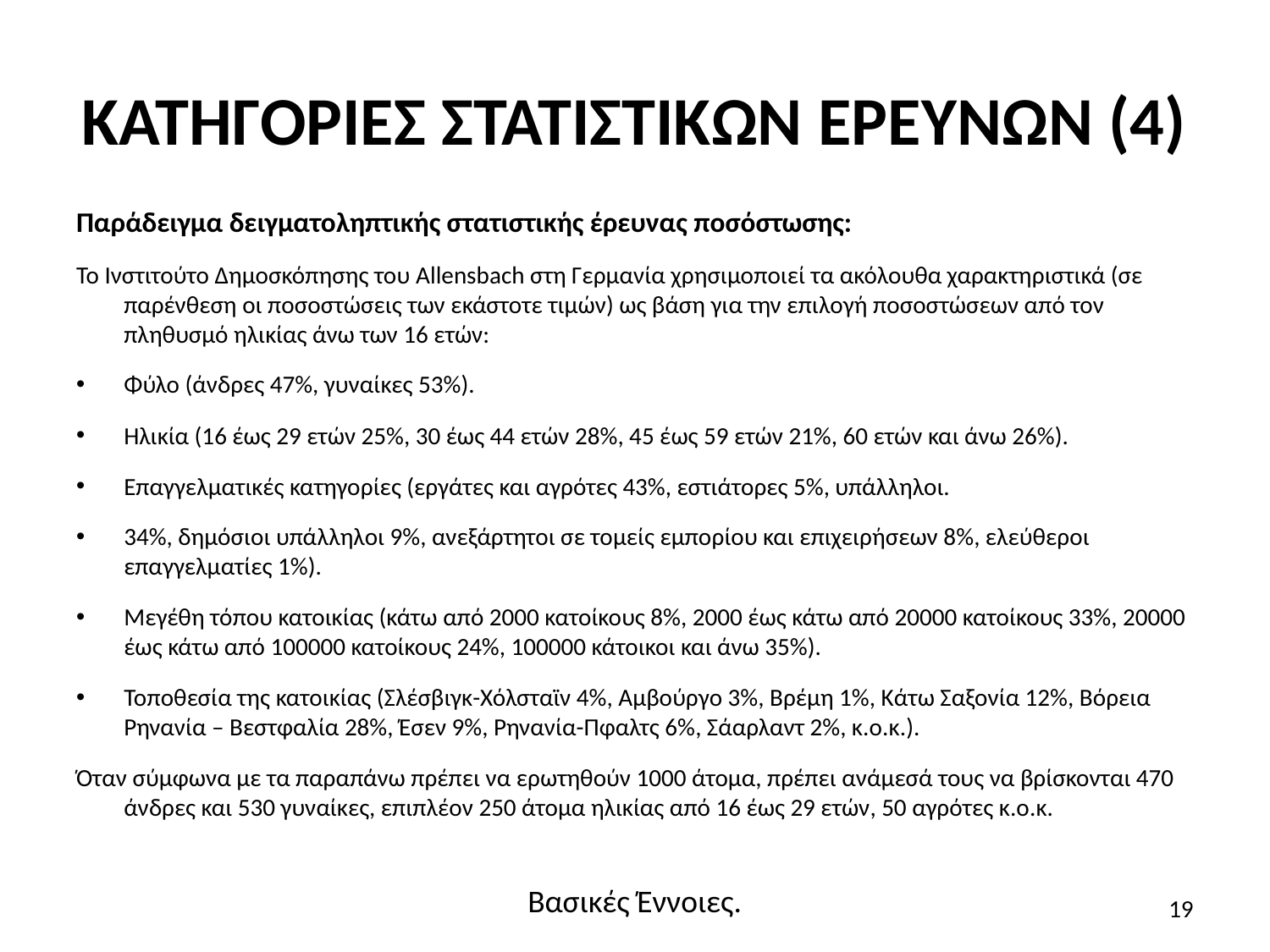

# ΚΑΤΗΓΟΡΙΕΣ ΣΤΑΤΙΣΤΙΚΩΝ ΕΡΕΥΝΩΝ (4)
Παράδειγμα δειγματοληπτικής στατιστικής έρευνας ποσόστωσης:
Το Ινστιτούτο Δημοσκόπησης του Allensbach στη Γερμανία χρησιμοποιεί τα ακόλουθα χαρακτηριστικά (σε παρένθεση οι ποσοστώσεις των εκάστοτε τιμών) ως βάση για την επιλογή ποσοστώσεων από τον πληθυσμό ηλικίας άνω των 16 ετών:
Φύλο (άνδρες 47%, γυναίκες 53%).
Ηλικία (16 έως 29 ετών 25%, 30 έως 44 ετών 28%, 45 έως 59 ετών 21%, 60 ετών και άνω 26%).
Επαγγελματικές κατηγορίες (εργάτες και αγρότες 43%, εστιάτορες 5%, υπάλληλοι.
34%, δημόσιοι υπάλληλοι 9%, ανεξάρτητοι σε τομείς εμπορίου και επιχειρήσεων 8%, ελεύθεροι επαγγελματίες 1%).
Μεγέθη τόπου κατοικίας (κάτω από 2000 κατοίκους 8%, 2000 έως κάτω από 20000 κατοίκους 33%, 20000 έως κάτω από 100000 κατοίκους 24%, 100000 κάτοικοι και άνω 35%).
Τοποθεσία της κατοικίας (Σλέσβιγκ-Χόλσταϊν 4%, Αμβούργο 3%, Βρέμη 1%, Κάτω Σαξονία 12%, Βόρεια Ρηνανία – Βεστφαλία 28%, Έσεν 9%, Ρηνανία-Πφαλτς 6%, Σάαρλαντ 2%, κ.ο.κ.).
Όταν σύμφωνα με τα παραπάνω πρέπει να ερωτηθούν 1000 άτομα, πρέπει ανάμεσά τους να βρίσκονται 470 άνδρες και 530 γυναίκες, επιπλέον 250 άτομα ηλικίας από 16 έως 29 ετών, 50 αγρότες κ.ο.κ.

Βασικές Έννοιες.
19